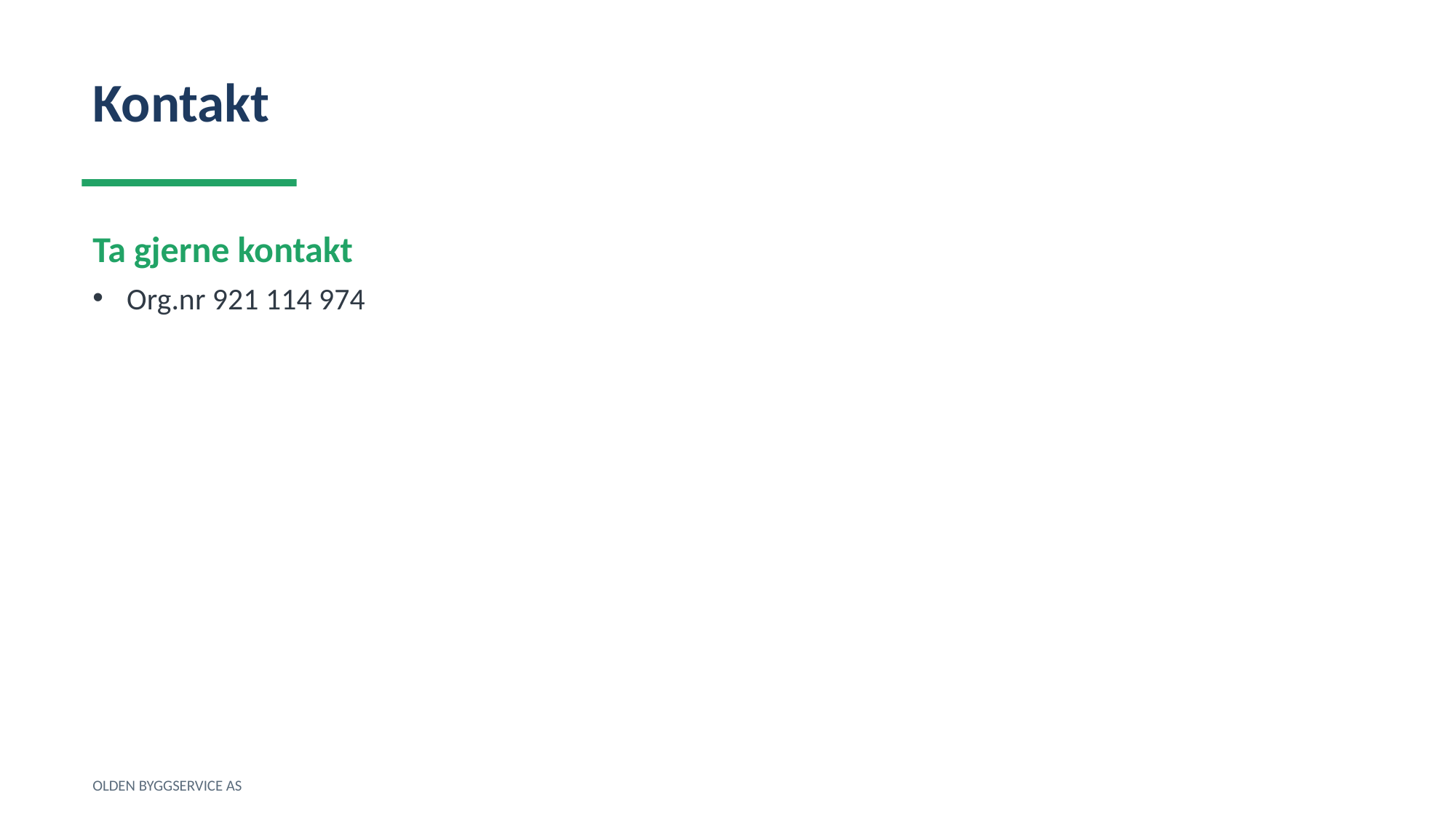

Kontakt

Ta gjerne kontakt
Org.nr 921 114 974
OLDEN BYGGSERVICE AS